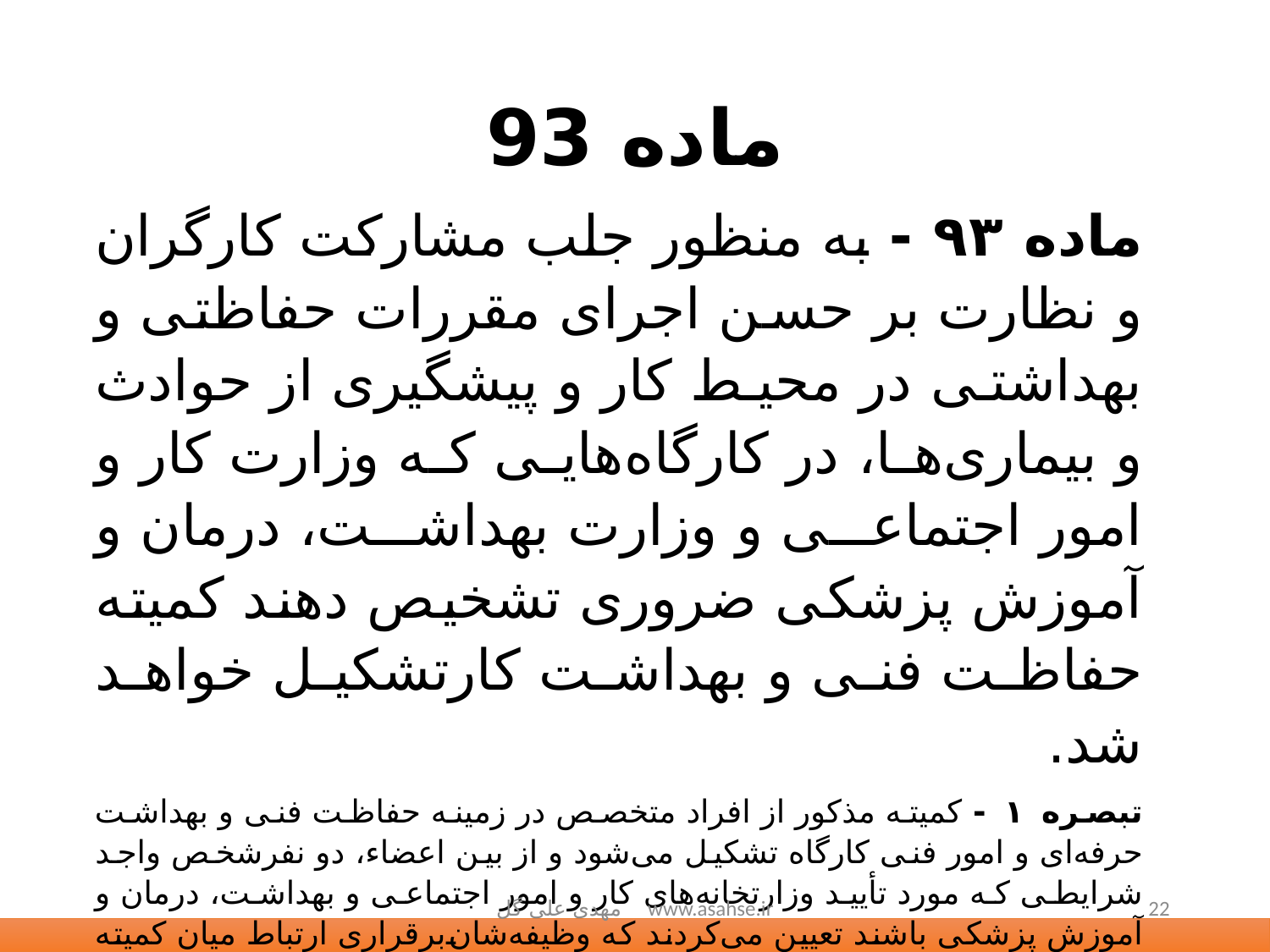

ماده 93
‌ماده ۹۳ - به منظور جلب مشارکت کارگران و نظارت بر حسن اجرای مقررات حفاظتی و بهداشتی در محیط کار و پیشگیری از حوادث و بیماری‌ها، ‌در کارگاه‌هایی که وزارت کار و امور اجتماعی و وزارت بهداشت، درمان و آموزش پزشکی ضروری تشخیص دهند کمیته حفاظت فنی و بهداشت کار‌تشکیل خواهد شد.
‌تبصره ۱ - کمیته مذکور از افراد متخصص در زمینه حفاظت فنی و بهداشت حرفه‌ای و امور فنی کارگاه تشکیل می‌شود و از بین اعضاء، دو نفر‌شخص واجد شرایطی که مورد تأیید وزارتخانه‌های کار و امور اجتماعی و بهداشت، درمان و آموزش پزشکی باشند تعیین می‌کردند که وظیفه‌شان‌برقراری ارتباط میان کمیته مذکور با کارفرما و وزارت کار و امور اجتماعی و وزارت بهداشت، درمان و آموزش پزشکی می‌باشد.
‌تبصره ۲ - نحوه تشکیل و ترکیب اعضاء بر اساس دستورالعملهایی خواهد بود که توسط وزارت کار و امور اجتماعی و وزارت بهداشت، درمان و‌آموزش پزشکی تهیه و ابلاغ خواهد شد.
مهدی علی گل    www.asahse.ir
22